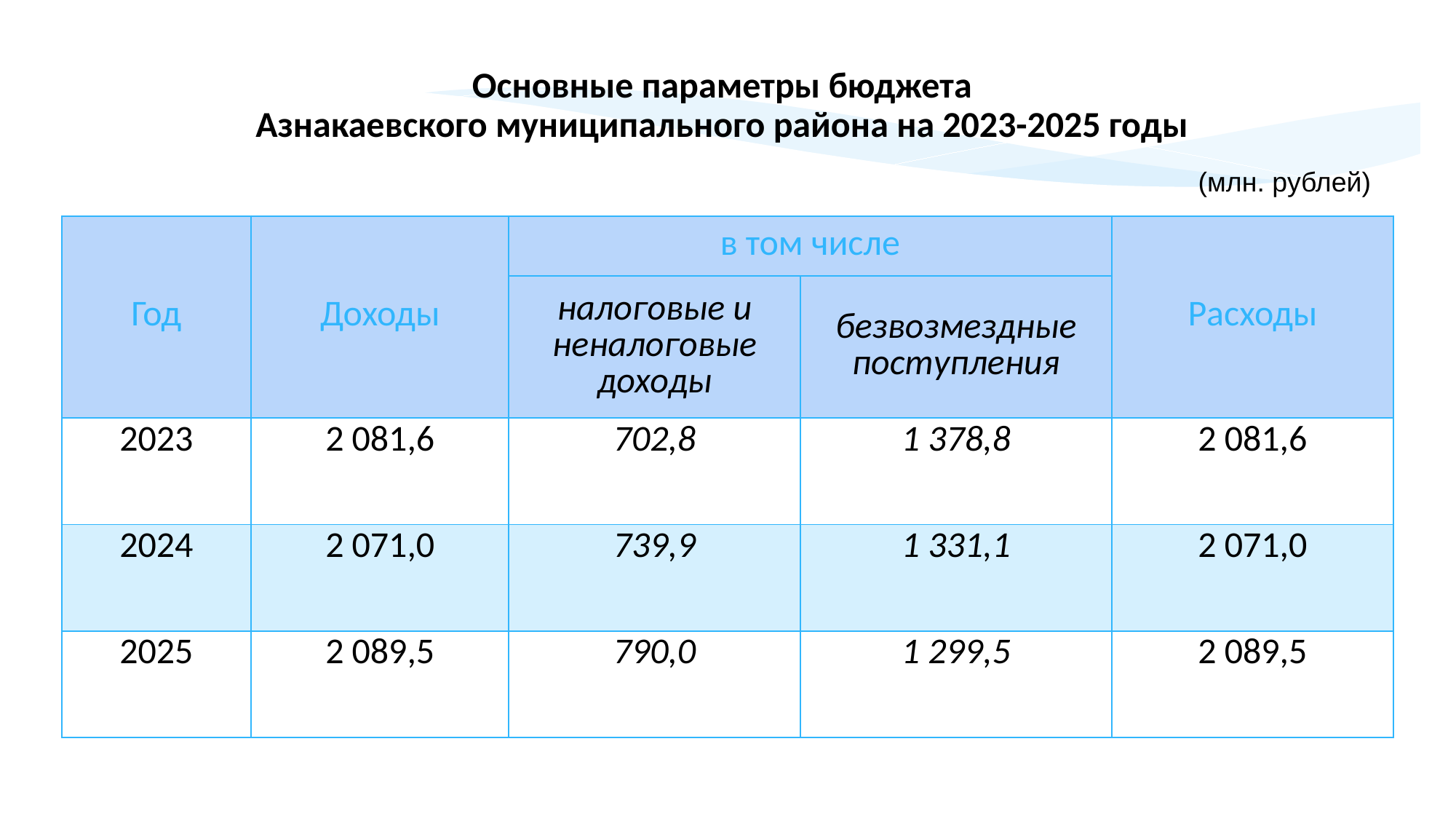

Основные параметры бюджета
 Азнакаевского муниципального района на 2023-2025 годы
(млн. рублей)
| Год | Доходы | в том числе |  | Расходы |
| --- | --- | --- | --- | --- |
|  |  | налоговые и неналоговые доходы | безвозмездные поступления |  |
| 2023 | 2 081,6 | 702,8 | 1 378,8 | 2 081,6 |
| 2024 | 2 071,0 | 739,9 | 1 331,1 | 2 071,0 |
| 2025 | 2 089,5 | 790,0 | 1 299,5 | 2 089,5 |